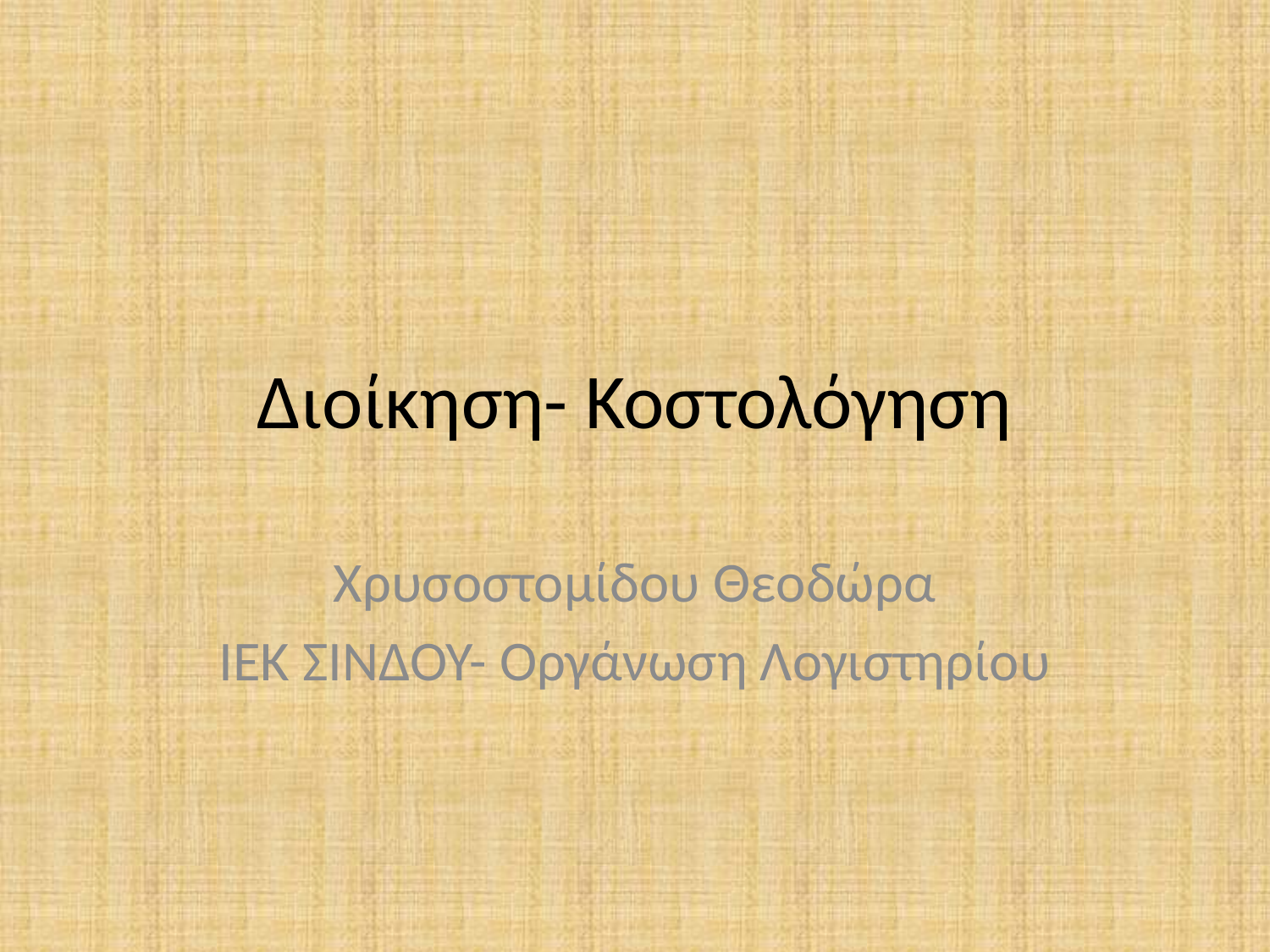

# Διοίκηση- Κοστολόγηση
Χρυσοστομίδου Θεοδώρα
ΙΕΚ ΣΙΝΔΟΥ- Οργάνωση Λογιστηρίου